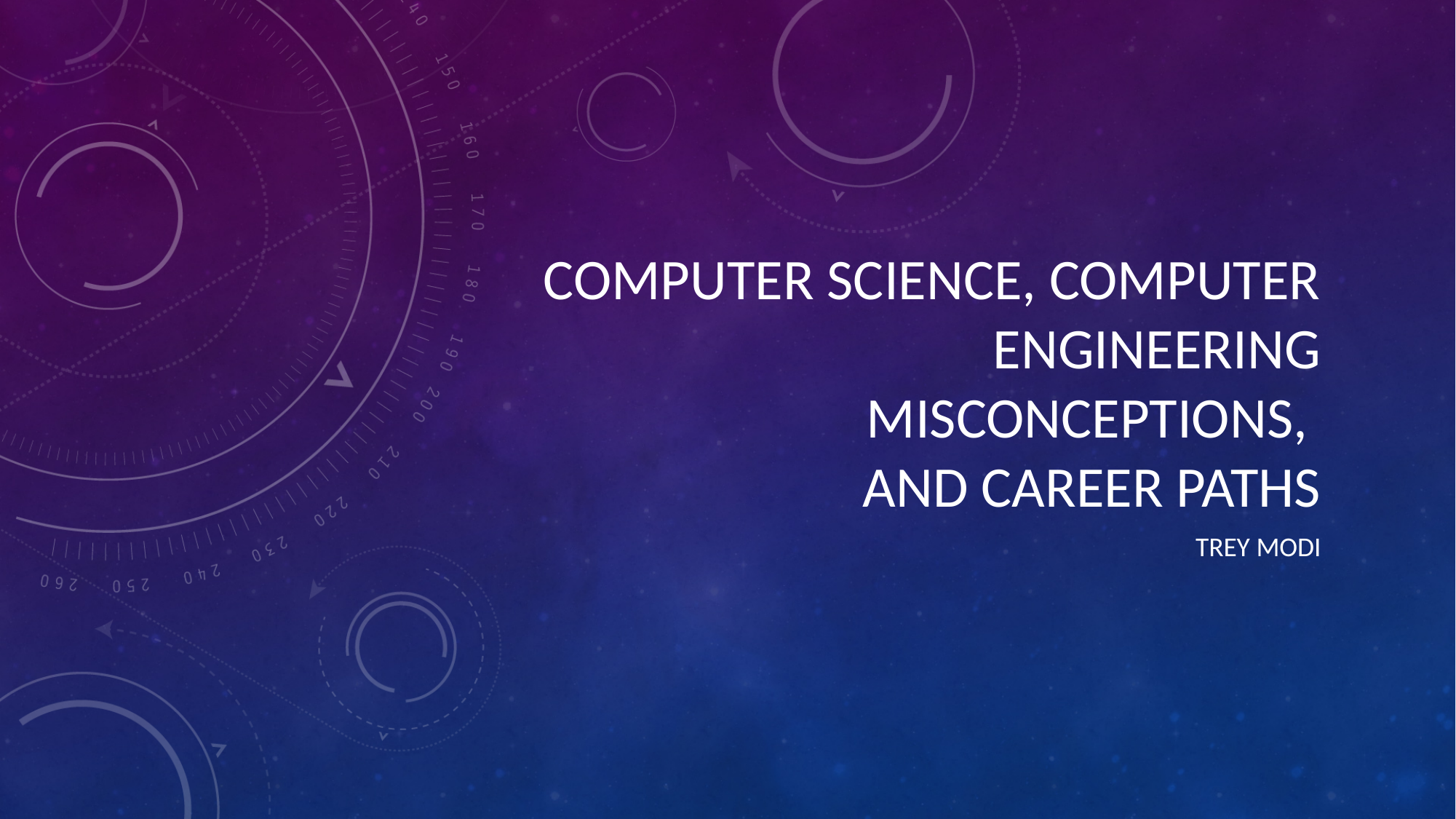

# Computer Science, Computer Engineering Misconceptions, and career Paths
Trey Modi